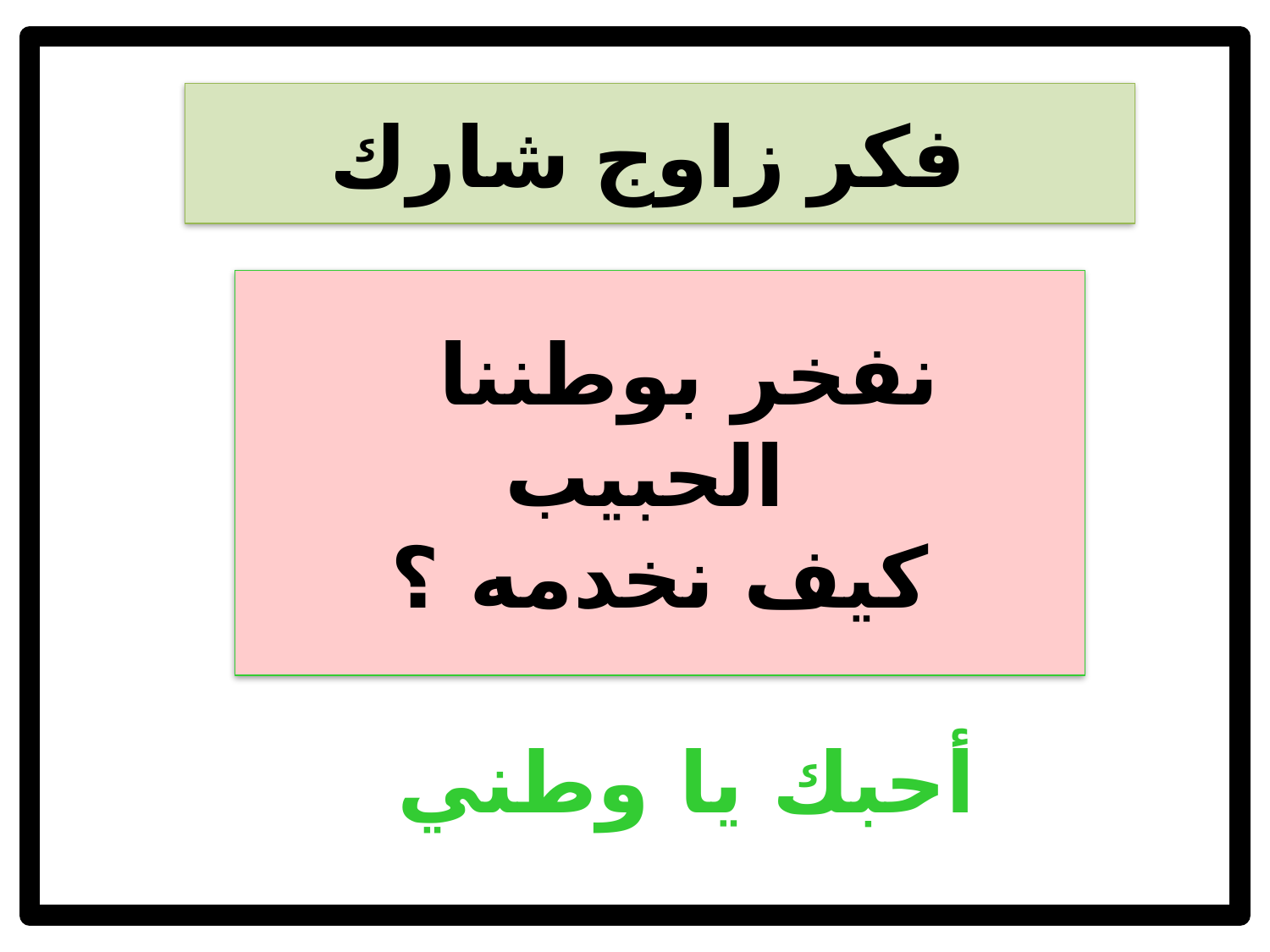

فكر زاوج شارك
  نفخر بوطننا الحبيب
كيف نخدمه ؟
أحبك يا وطني